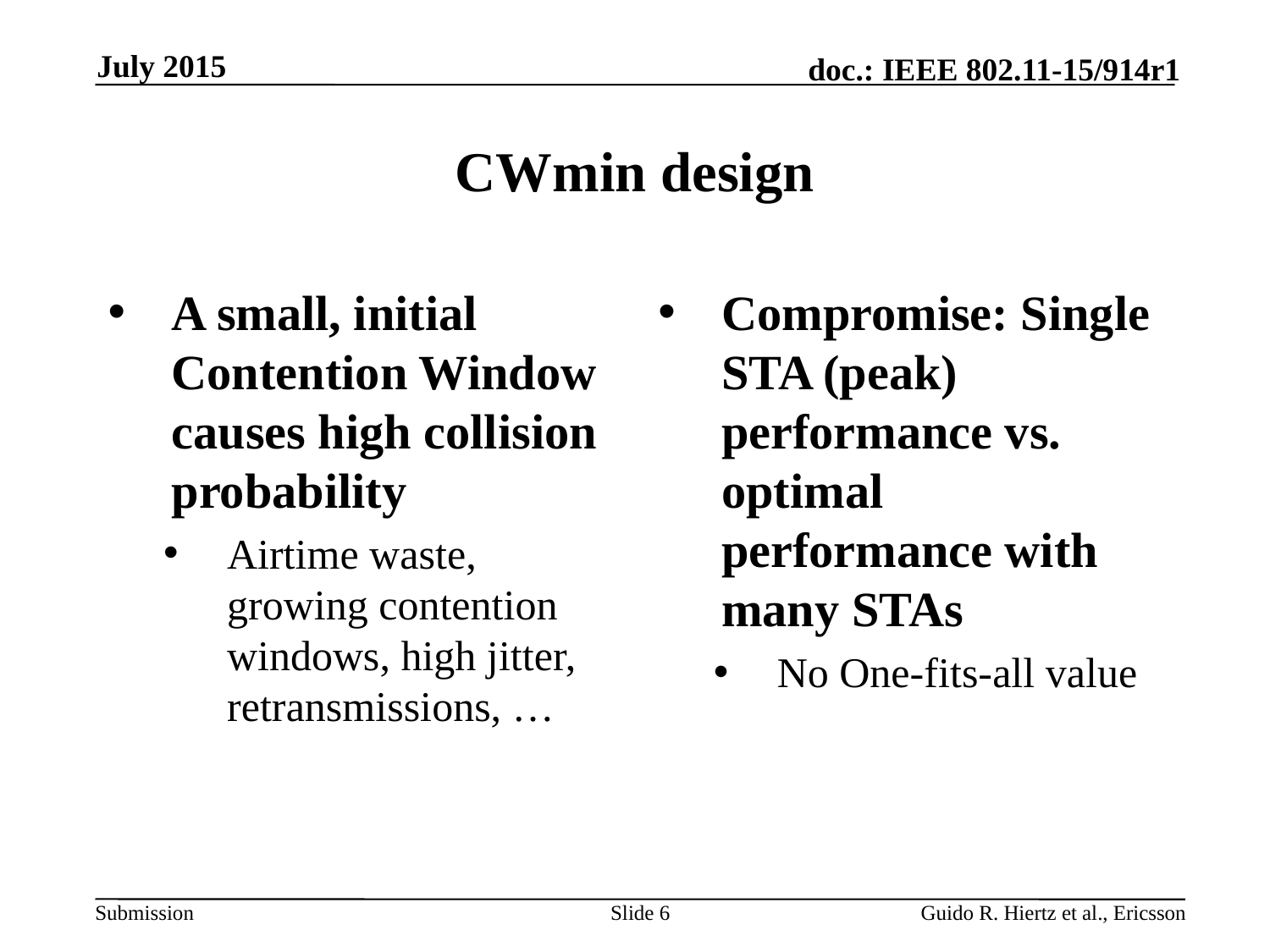

July 2015
# CWmin design
A small, initial Contention Window causes high collision probability
Airtime waste, growing contention windows, high jitter, retransmissions, …
Compromise: Single STA (peak) performance vs. optimal performance with many STAs
No One-fits-all value
Slide 6
Guido R. Hiertz et al., Ericsson